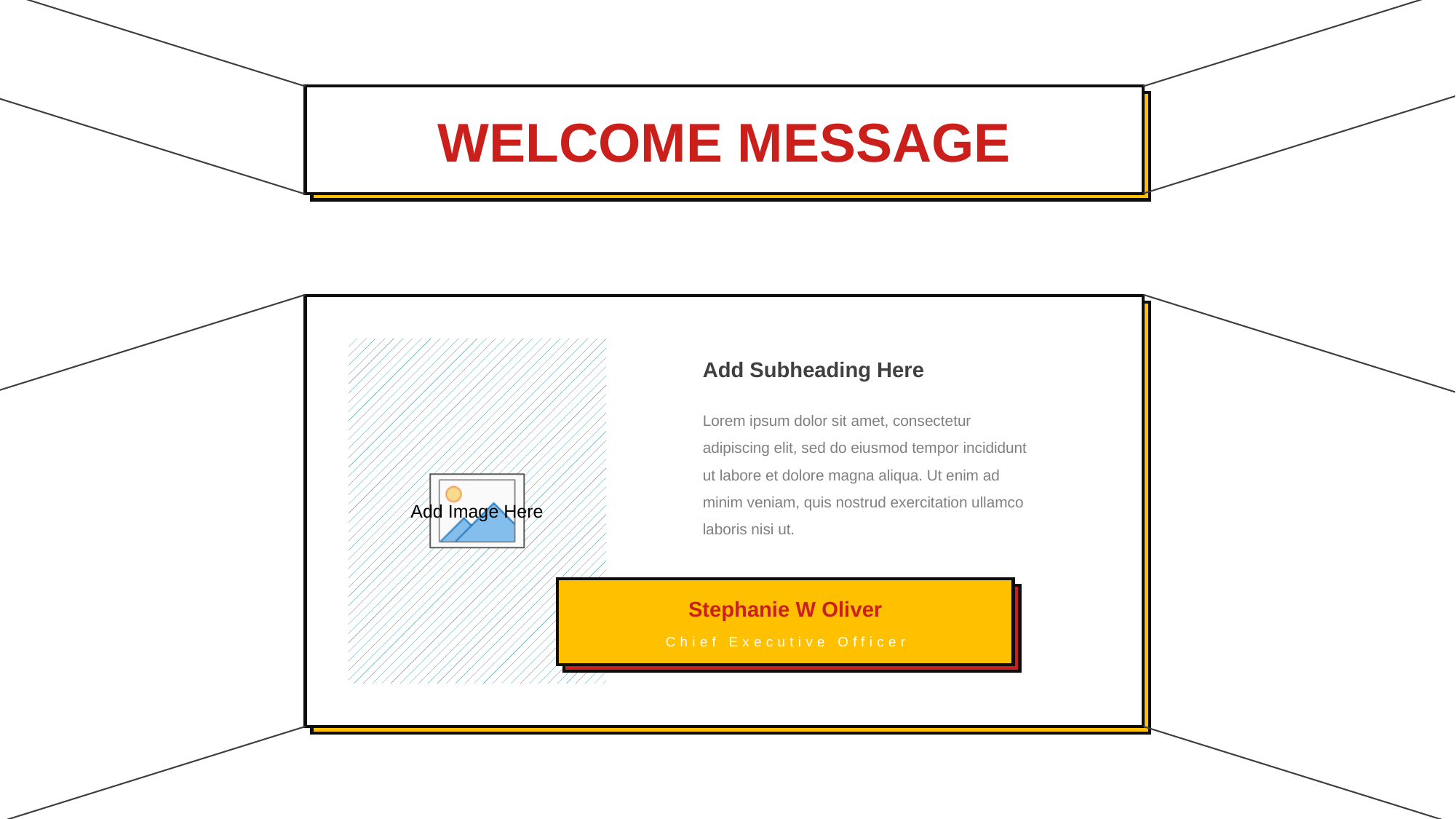

WELCOME MESSAGE

Add Subheading Here
Lorem ipsum dolor sit amet, consectetur adipiscing elit, sed do eiusmod tempor incididunt ut labore et dolore magna aliqua. Ut enim ad minim veniam, quis nostrud exercitation ullamco laboris nisi ut.

Stephanie W Oliver
Chief Executive Officer